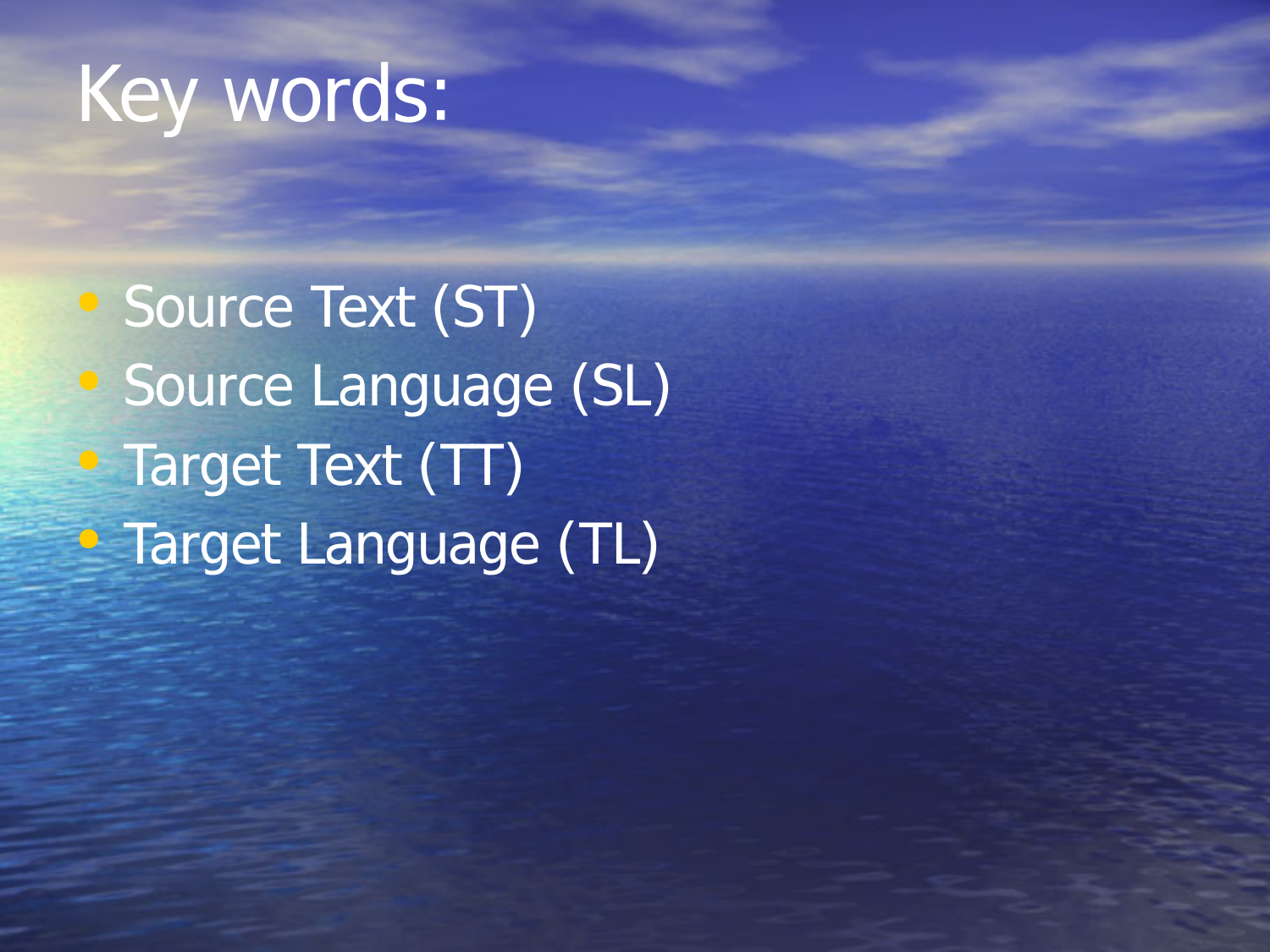

# Key words:
Source Text (ST)
Source Language (SL)
Target Text (TT)
Target Language (TL)